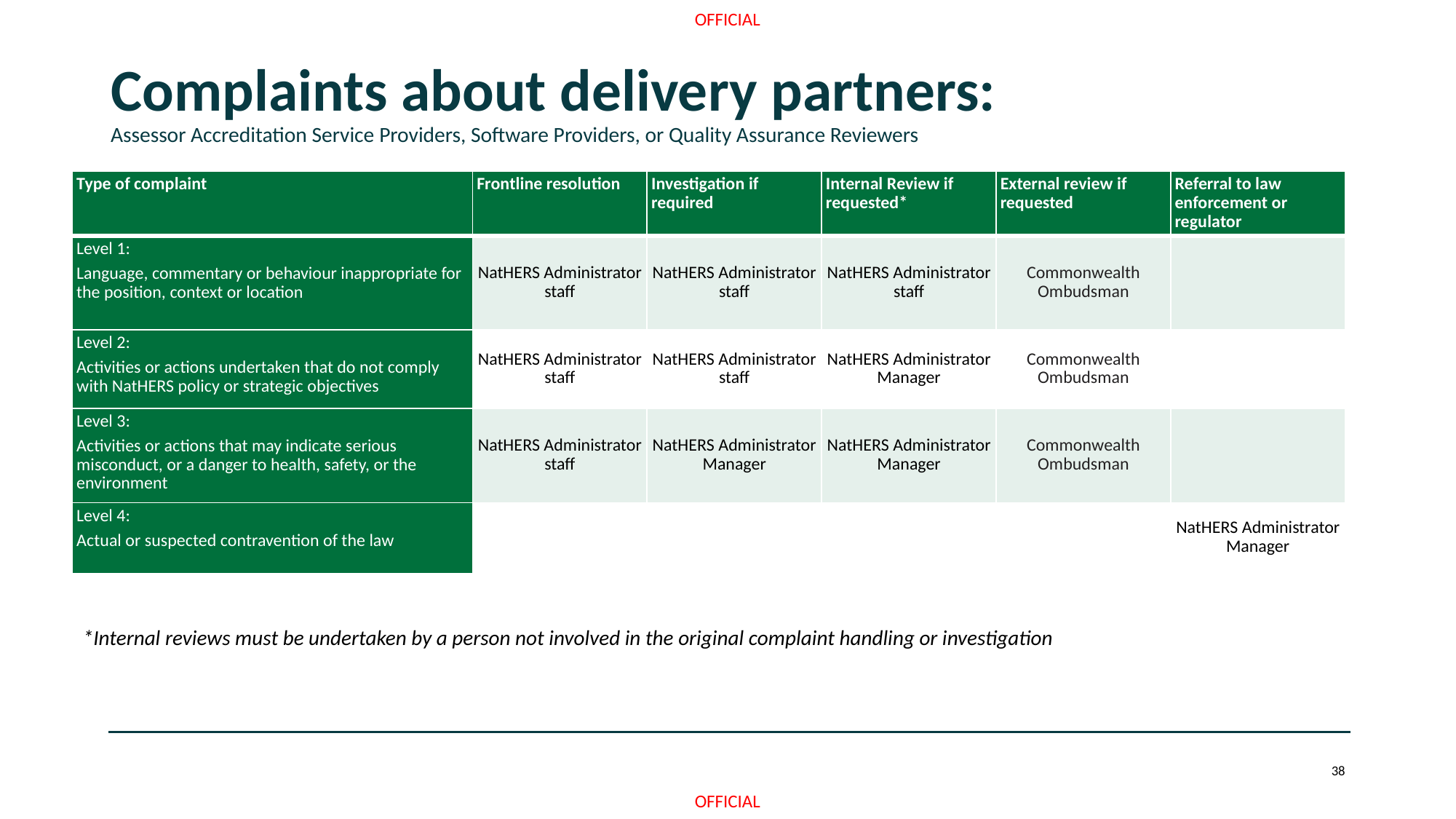

Complaints about delivery partners:
Assessor Accreditation Service Providers, Software Providers, or Quality Assurance Reviewers
| Type of complaint | Frontline resolution | Investigation if required | Internal Review if requested\* | External review if requested | Referral to law enforcement or regulator |
| --- | --- | --- | --- | --- | --- |
| Level 1: Language, commentary or behaviour inappropriate for the position, context or location | NatHERS Administrator staff | NatHERS Administrator staff | NatHERS Administrator staff | Commonwealth Ombudsman |  |
| Level 2: Activities or actions undertaken that do not comply with NatHERS policy or strategic objectives | NatHERS Administrator staff | NatHERS Administrator staff | NatHERS Administrator Manager | Commonwealth Ombudsman |  |
| Level 3: Activities or actions that may indicate serious misconduct, or a danger to health, safety, or the environment | NatHERS Administrator staff | NatHERS Administrator Manager | NatHERS Administrator Manager | Commonwealth Ombudsman |  |
| Level 4: Actual or suspected contravention of the law |  |  |  |  | NatHERS Administrator Manager |
*Internal reviews must be undertaken by a person not involved in the original complaint handling or investigation
38